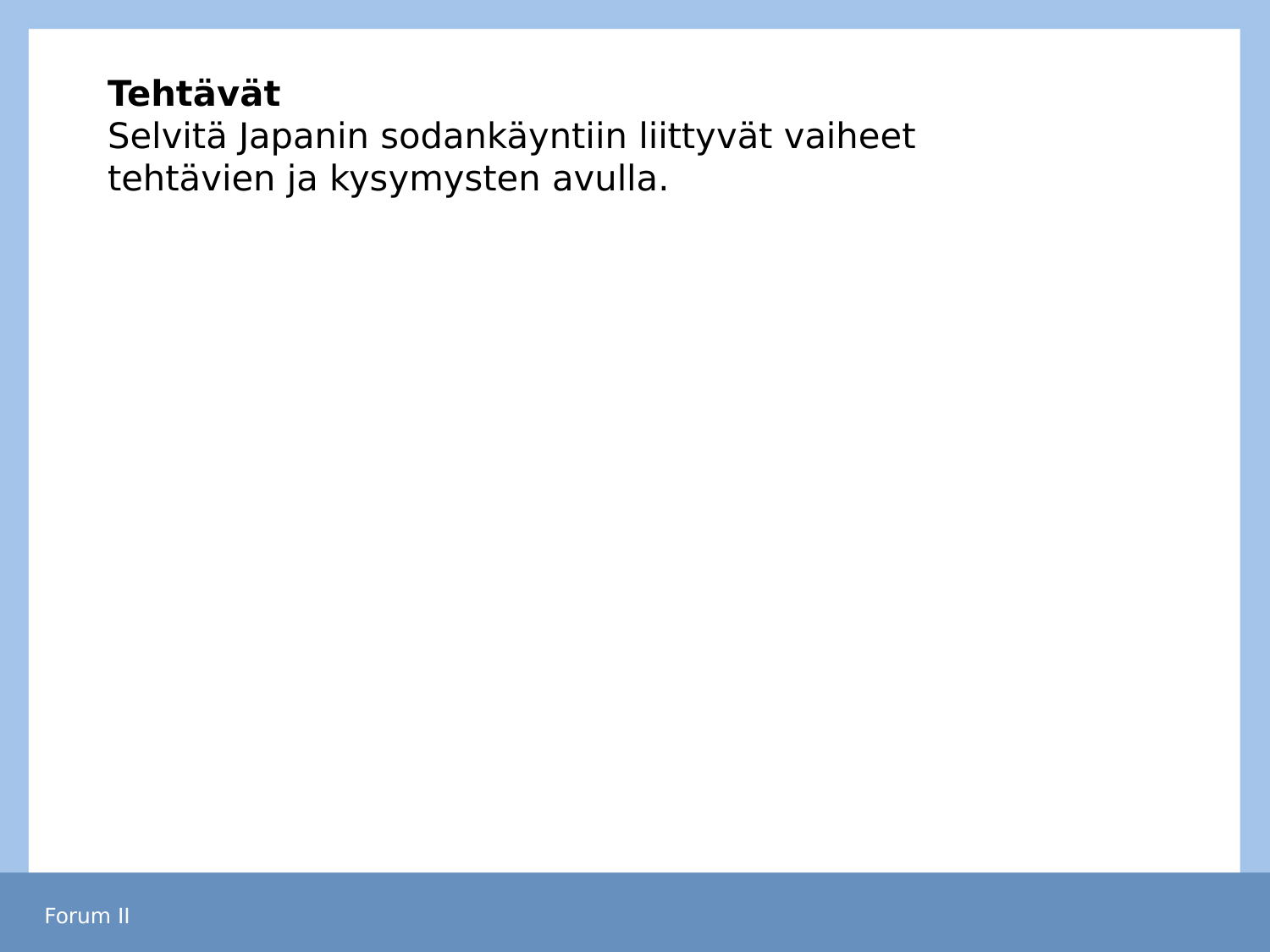

# Tehtävät Selvitä Japanin sodankäyntiin liittyvät vaiheet tehtävien ja kysymysten avulla.